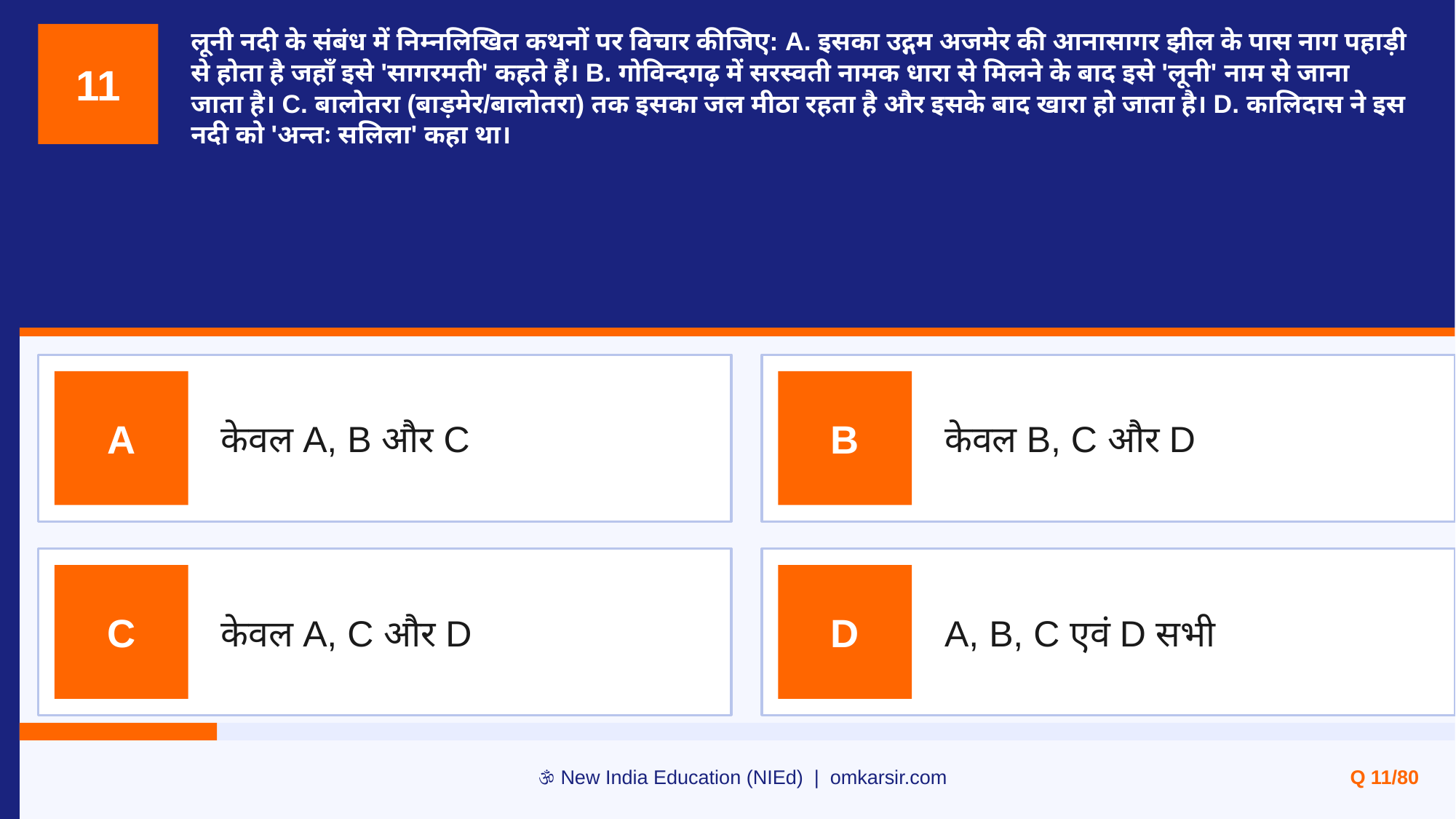

लूनी नदी के संबंध में निम्नलिखित कथनों पर विचार कीजिए: A. इसका उद्गम अजमेर की आनासागर झील के पास नाग पहाड़ी से होता है जहाँ इसे 'सागरमती' कहते हैं। B. गोविन्दगढ़ में सरस्वती नामक धारा से मिलने के बाद इसे 'लूनी' नाम से जाना जाता है। C. बालोतरा (बाड़मेर/बालोतरा) तक इसका जल मीठा रहता है और इसके बाद खारा हो जाता है। D. कालिदास ने इस नदी को 'अन्तः सलिला' कहा था।
11

केवल A, B और C
केवल B, C और D
A
B

केवल A, C और D
A, B, C एवं D सभी
C
D

🕉️ New India Education (NIEd)  |  omkarsir.com
Q 11/80